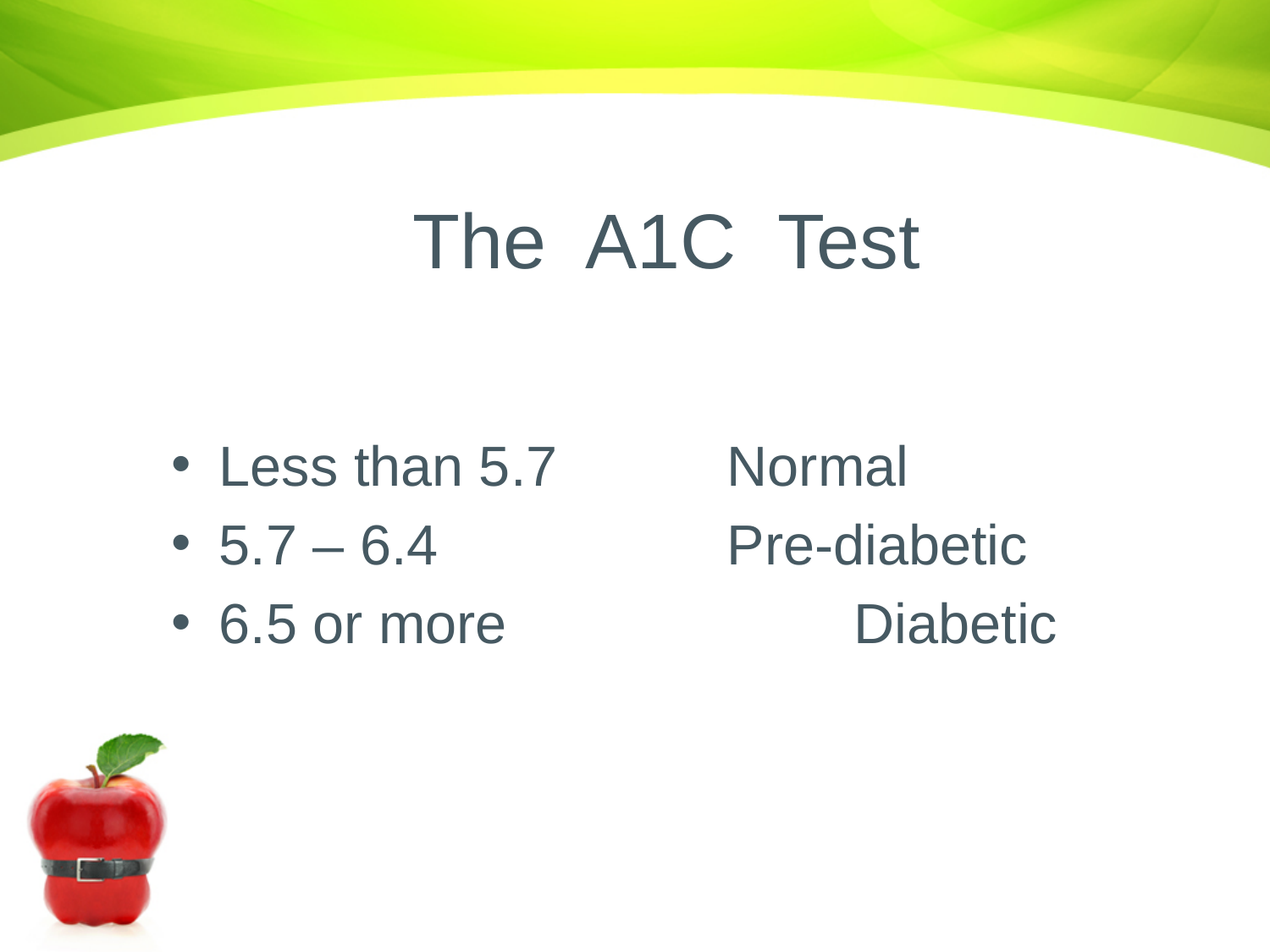

# The  A1C  Test
Less than 5.7  		Normal
5.7 – 6.4 			Pre-diabetic
6.5 or more			Diabetic